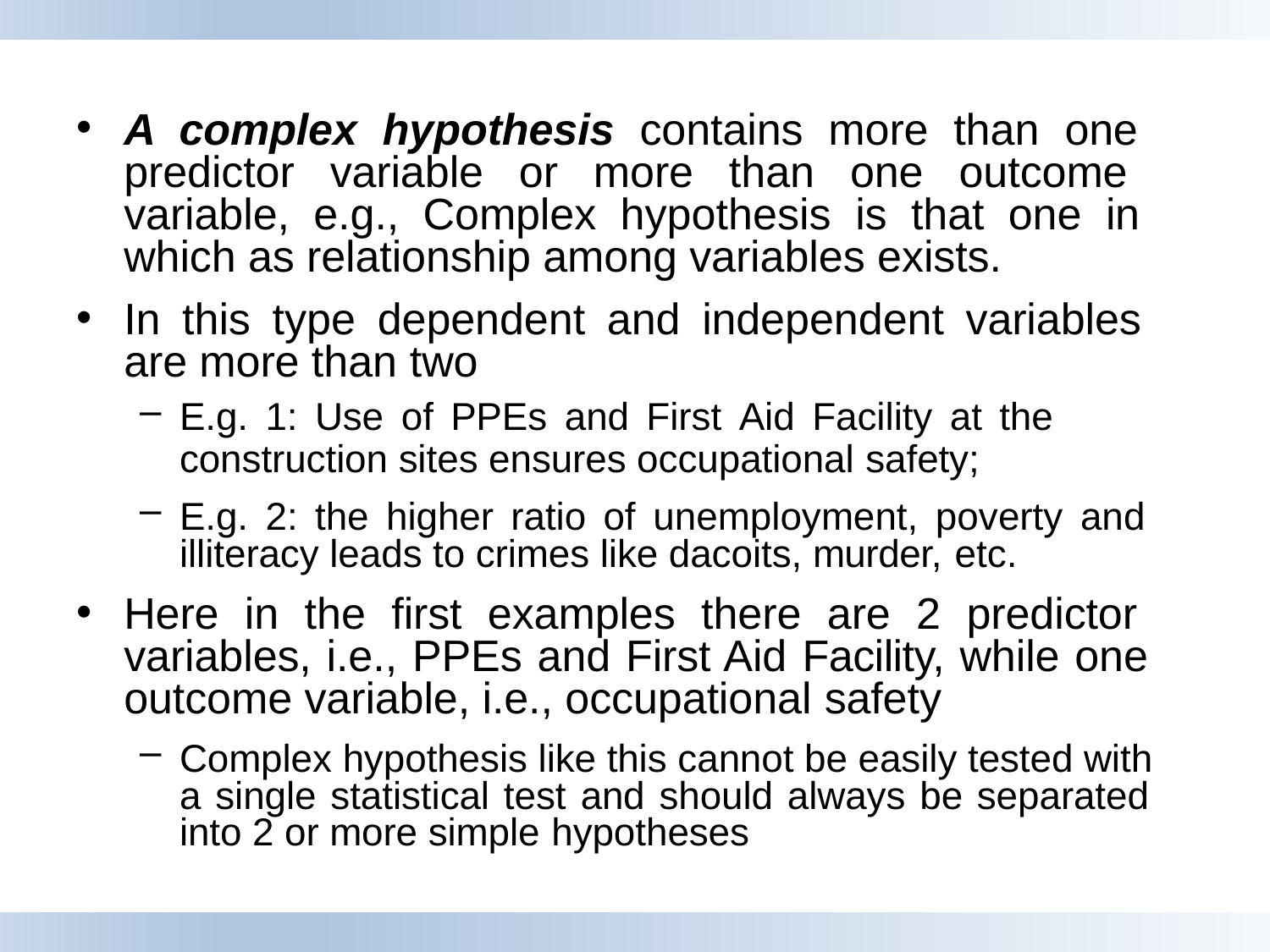

A complex hypothesis contains more than one  predictor variable or more than one outcome  variable, e.g., Complex hypothesis is that one in  which as relationship among variables exists.
In this type dependent and independent variables  are more than two
E.g. 1: Use of PPEs and First Aid Facility at the
construction sites ensures occupational safety;
E.g. 2: the higher ratio of unemployment, poverty and  illiteracy leads to crimes like dacoits, murder, etc.
Here in the first examples there are 2 predictor  variables, i.e., PPEs and First Aid Facility, while one  outcome variable, i.e., occupational safety
Complex hypothesis like this cannot be easily tested with  a single statistical test and should always be separated  into 2 or more simple hypotheses